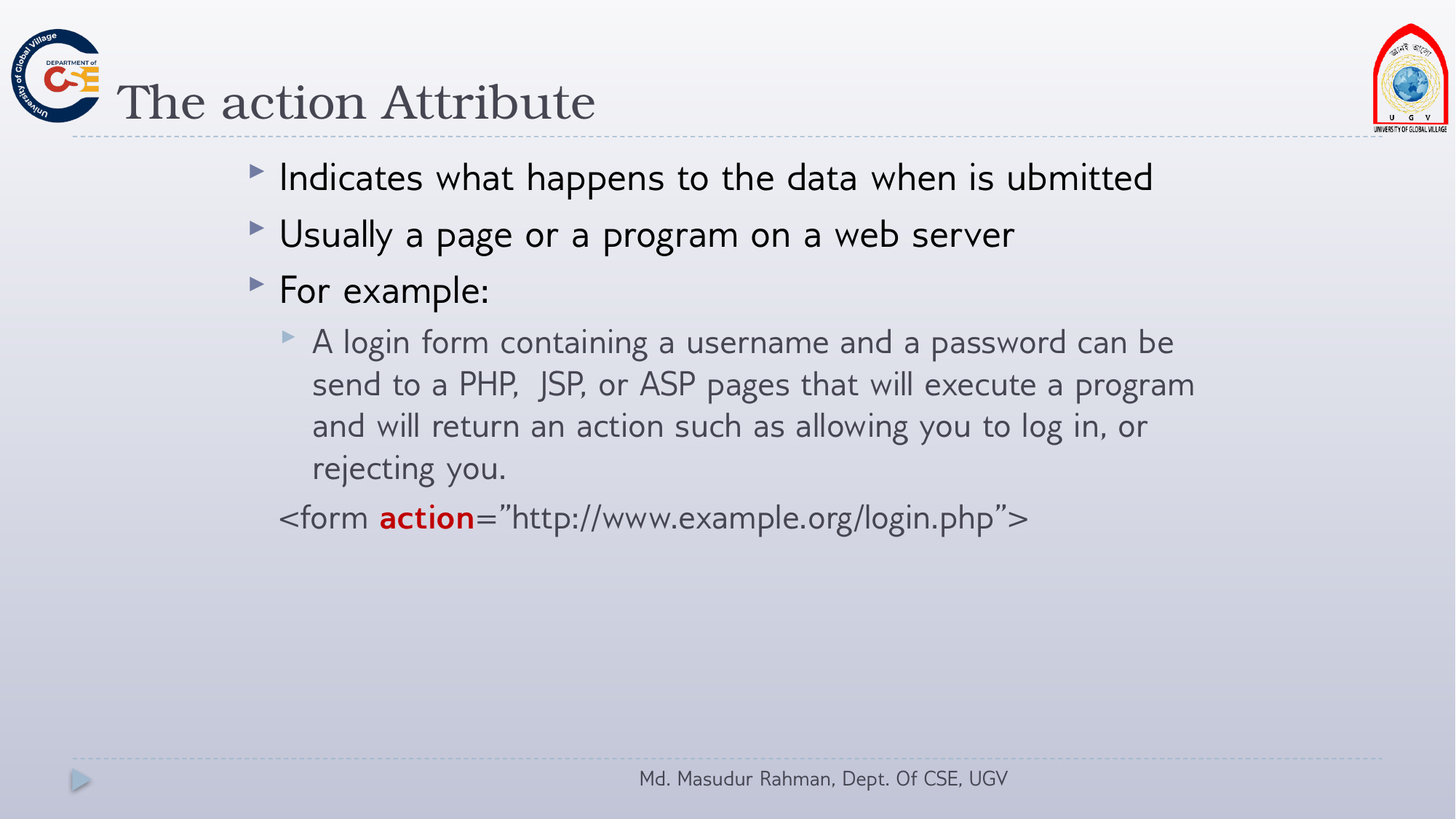

# The action Attribute
Indicates what happens to the data when is ubmitted
Usually a page or a program on a web server
For example:
A login form containing a username and a password can be send to a PHP,  JSP, or ASP pages that will execute a program and will return an action such as allowing you to log in, or rejecting you.
<form action=”http://www.example.org/login.php”>

Md. Masudur Rahman, Dept. Of CSE, UGV